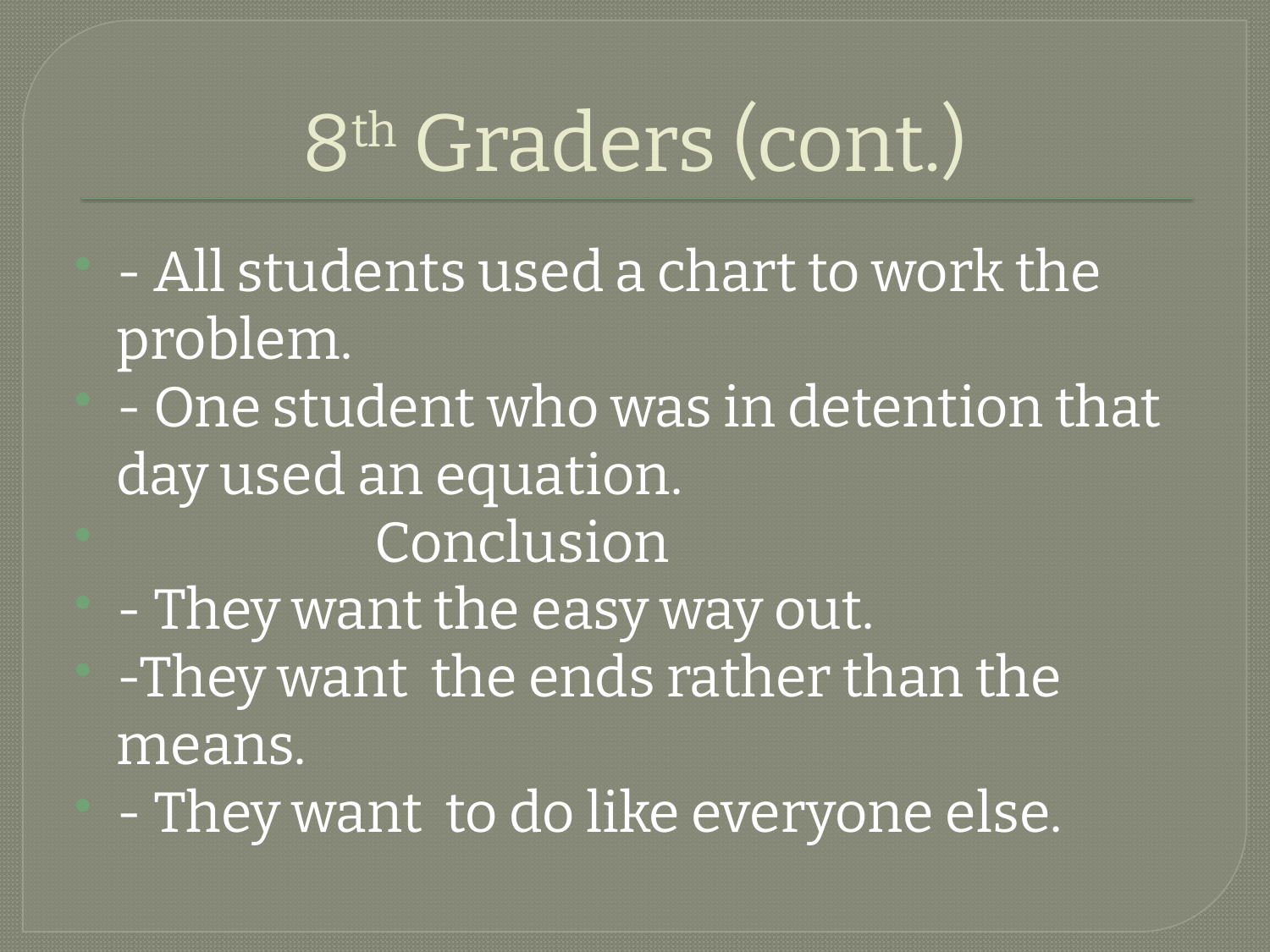

# 8th Graders (cont.)
- All students used a chart to work the problem.
- One student who was in detention that day used an equation.
                       Conclusion
- They want the easy way out.
-They want  the ends rather than the means.
- They want  to do like everyone else.